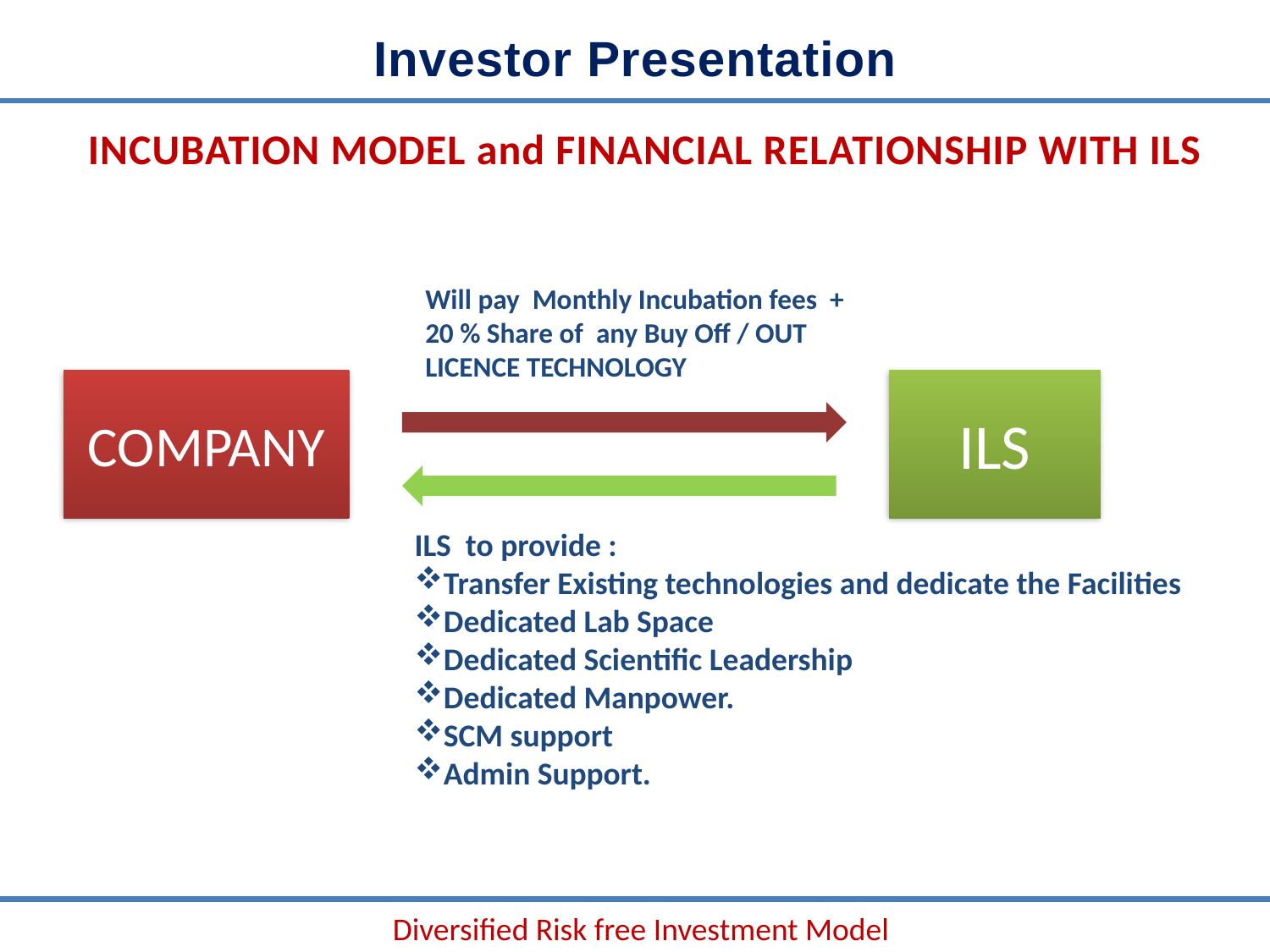

Investor Presentation
INCUBATION MODEL and FINANCIAL RELATIONSHIP WITH ILS
Will pay  Monthly Incubation fees  + 20 % Share of  any Buy Off / OUT LICENCE TECHNOLOGY

COMPANY
ILS

ILS  to provide :
Transfer Existing technologies and dedicate the Facilities
Dedicated Lab Space
Dedicated Scientific Leadership
Dedicated Manpower.
SCM support
Admin Support.

Diversified Risk free Investment Model